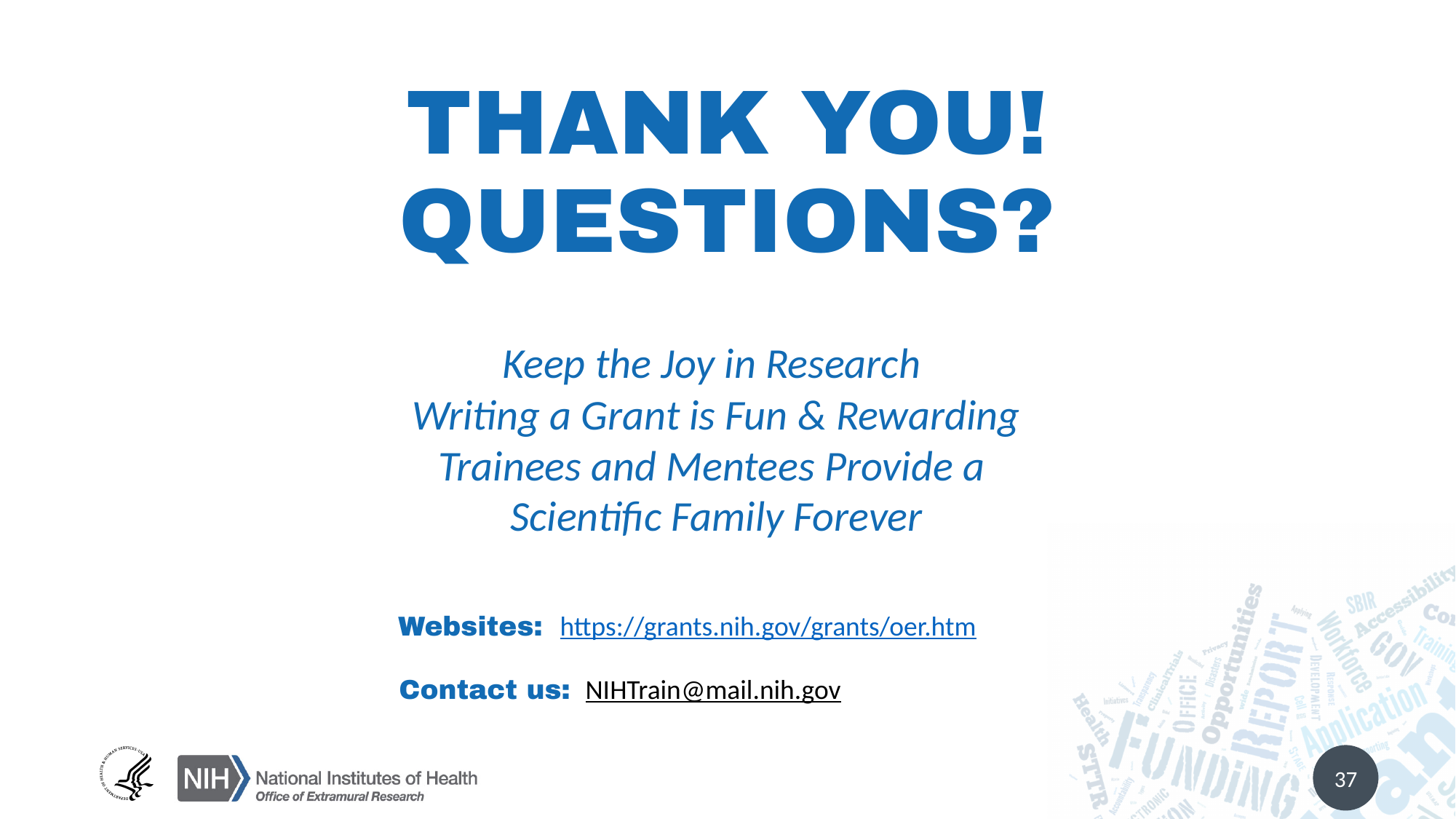

THANK YOU!
QUESTIONS?

Keep the Joy in Research
Writing a Grant is Fun & Rewarding
Trainees and Mentees Provide a
Scientific Family Forever
https://grants.nih.gov/grants/oer.htm

Websites:

Contact us:
NIHTrain@mail.nih.gov